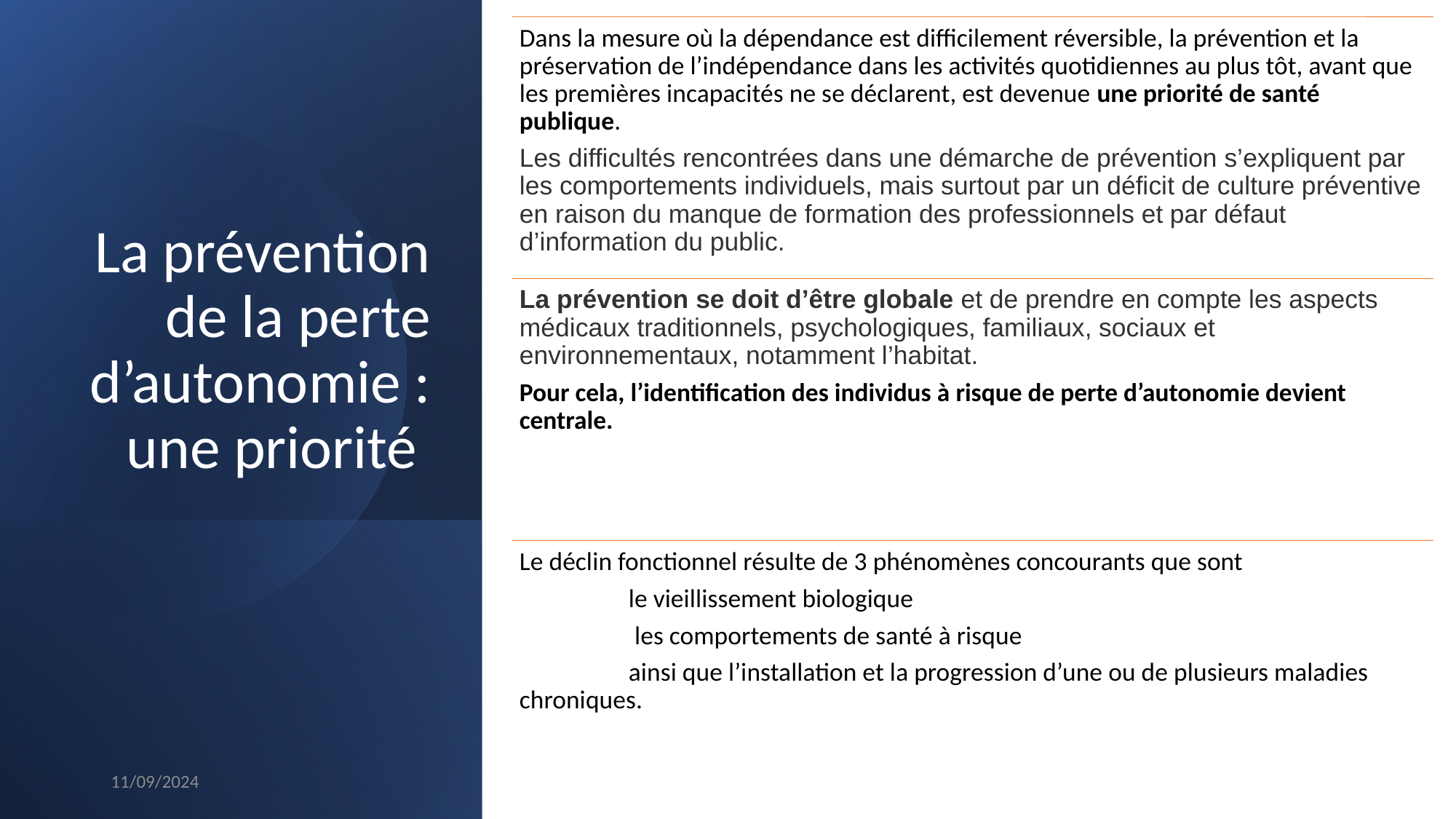

Dans la mesure où la dépendance est difficilement réversible, la prévention et la préservation de l’indépendance dans les activités quotidiennes au plus tôt, avant que les premières incapacités ne se déclarent, est devenue une priorité de santé publique.
Les difficultés rencontrées dans une démarche de prévention s’expliquent par les comportements individuels, mais surtout par un déficit de culture préventive en raison du manque de formation des professionnels et par défaut d’information du public.
La prévention se doit d’être globale et de prendre en compte les aspects médicaux traditionnels, psychologiques, familiaux, sociaux et environnementaux, notamment l’habitat.
Pour cela, l’identification des individus à risque de perte d’autonomie devient centrale.
Le déclin fonctionnel résulte de 3 phénomènes concourants que sont
	le vieillissement biologique
	 les comportements de santé à risque
	ainsi que l’installation et la progression d’une ou de plusieurs maladies	chroniques.

# La prévention de la perte d’autonomie : une priorité

11/09/2024
10